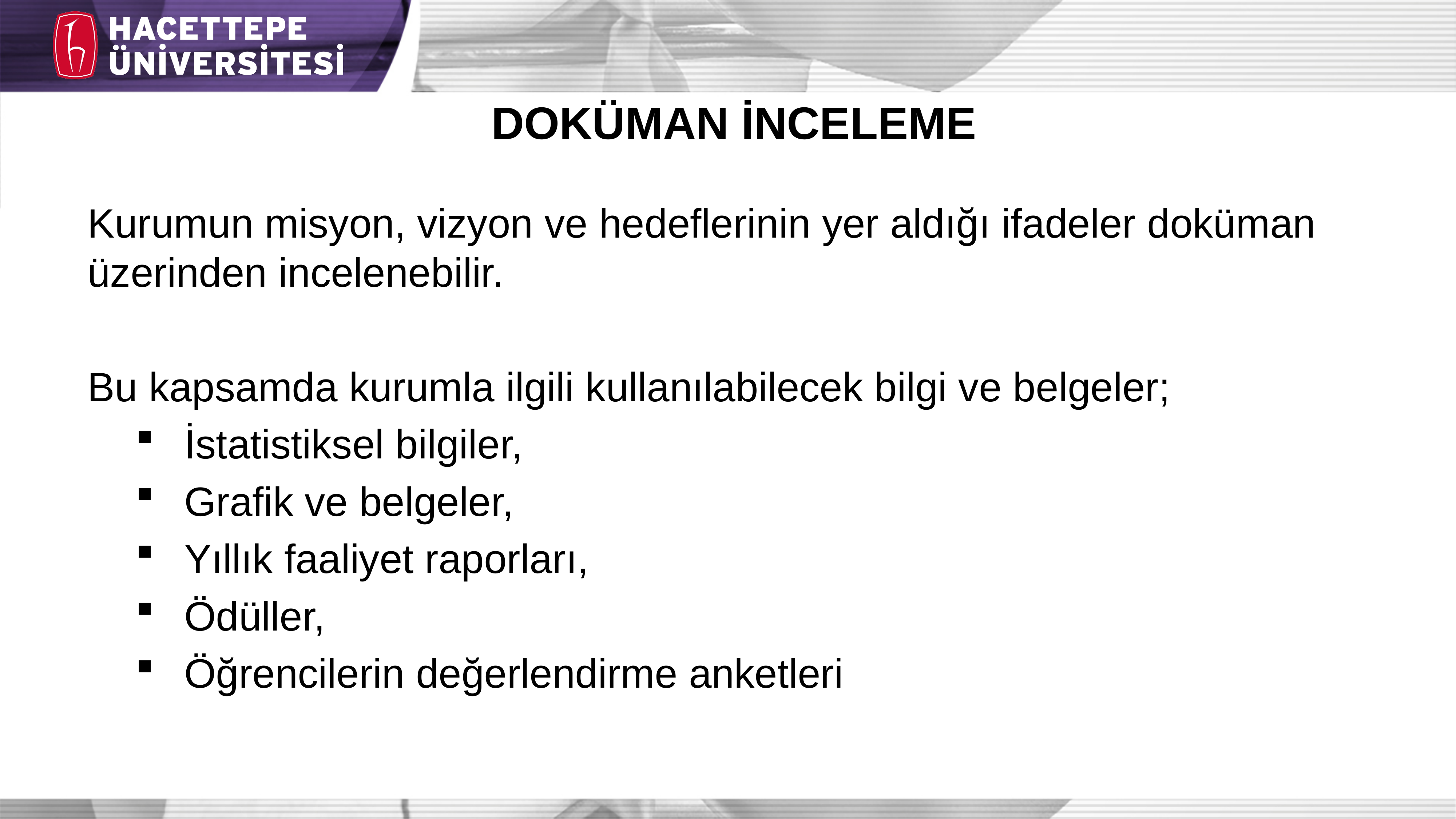

# DOKÜMAN İNCELEME
Kurumun misyon, vizyon ve hedeflerinin yer aldığı ifadeler doküman üzerinden incelenebilir.

Bu kapsamda kurumla ilgili kullanılabilecek bilgi ve belgeler;
İstatistiksel bilgiler,
Grafik ve belgeler,
Yıllık faaliyet raporları,
Ödüller,
Öğrencilerin değerlendirme anketleri